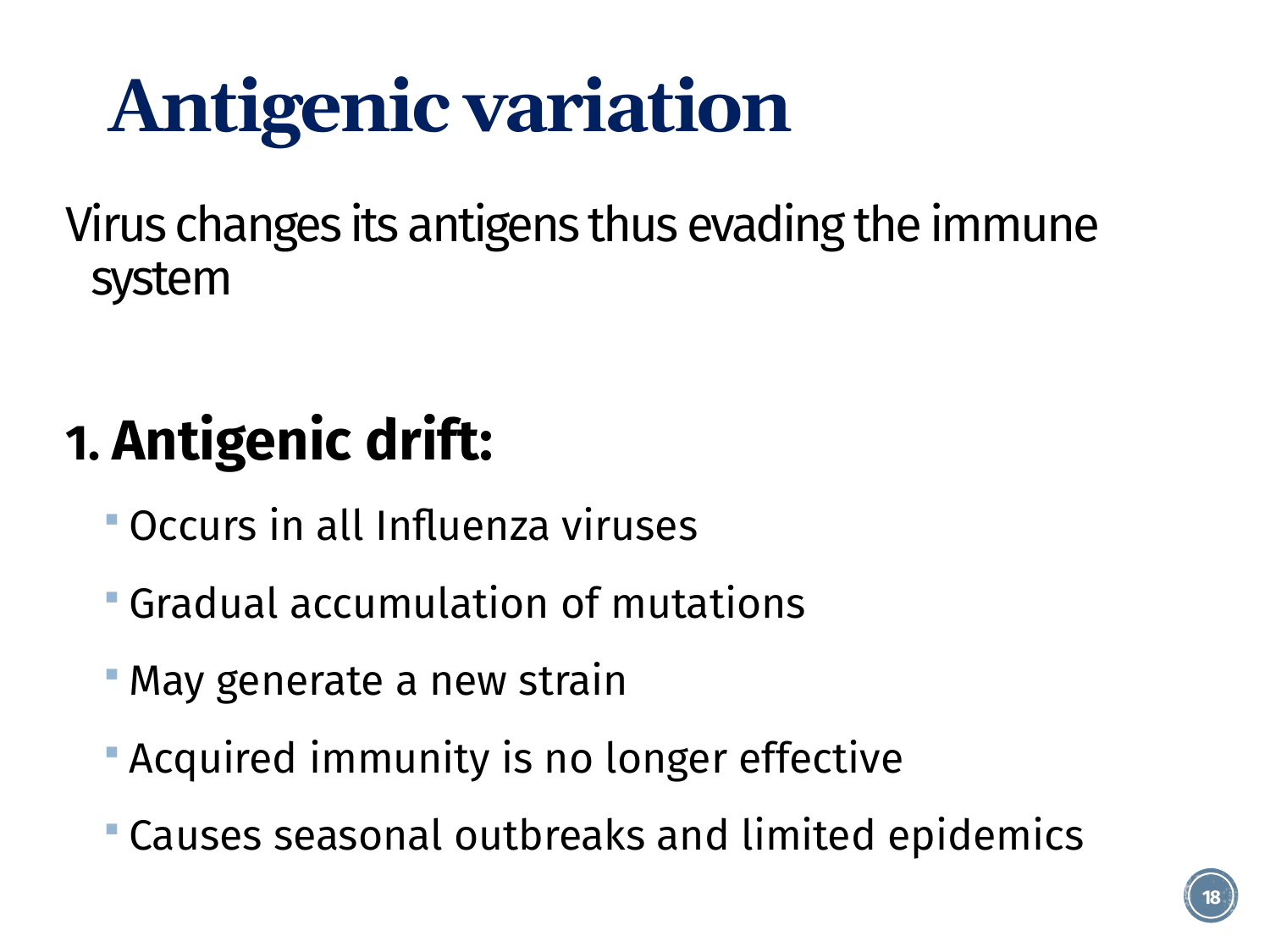

# Antigenic variation
Virus changes its antigens thus evading the immune system

1. Antigenic drift:
Occurs in all Influenza viruses
Gradual accumulation of mutations
May generate a new strain
Acquired immunity is no longer effective
Causes seasonal outbreaks and limited epidemics
18